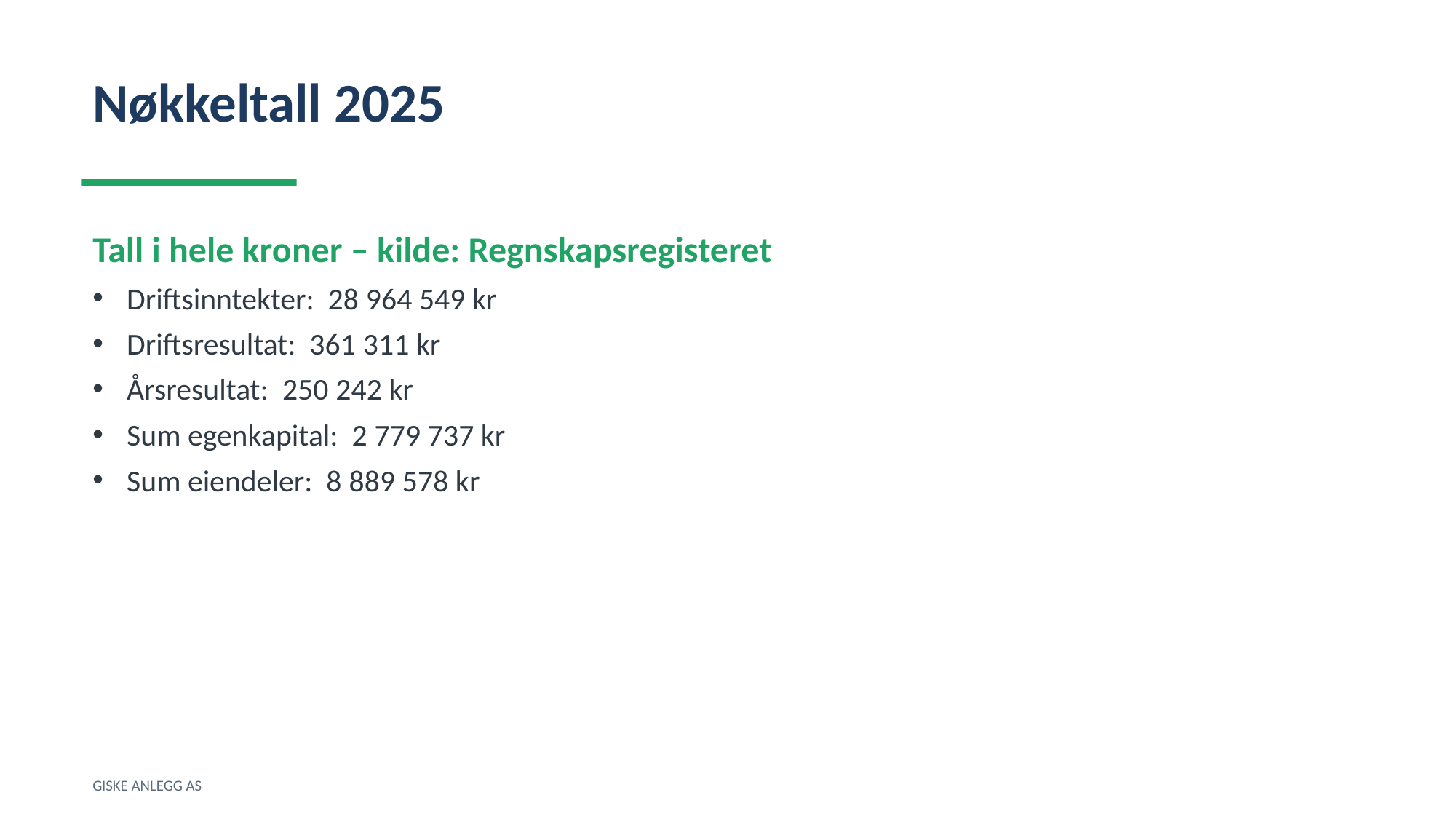

Nøkkeltall 2025

Tall i hele kroner – kilde: Regnskapsregisteret
Driftsinntekter:  28 964 549 kr
Driftsresultat:  361 311 kr
Årsresultat:  250 242 kr
Sum egenkapital:  2 779 737 kr
Sum eiendeler:  8 889 578 kr
GISKE ANLEGG AS